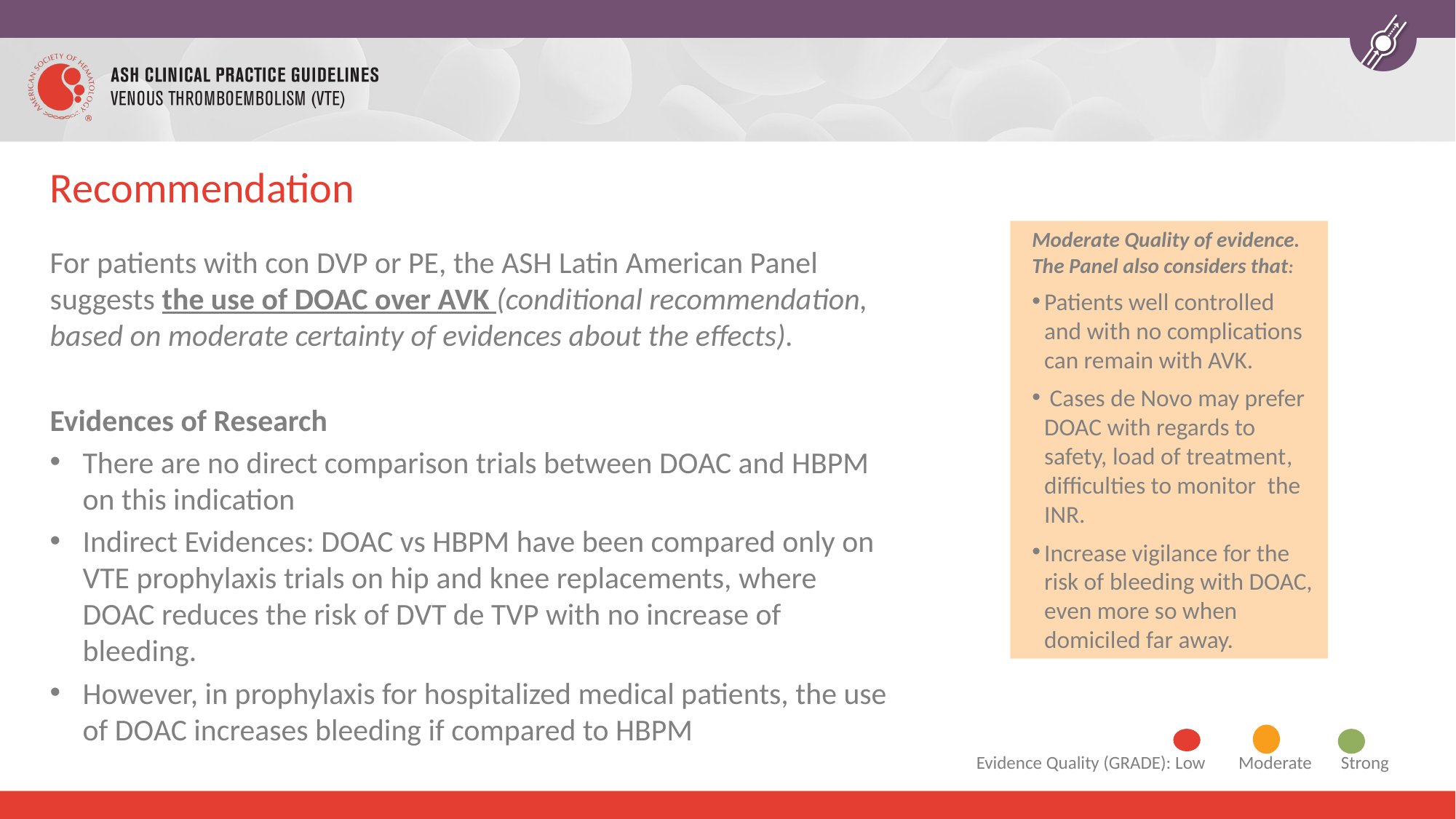

# Recommendation
Moderate Quality of evidence.
The Panel also considers that:
Patients well controlled and with no complications can remain with AVK.
 Cases de Novo may prefer DOAC with regards to safety, load of treatment, difficulties to monitor  the INR.
Increase vigilance for the risk of bleeding with DOAC, even more so when domiciled far away.
For patients with con DVP or PE, the ASH Latin American Panel suggests the use of DOAC over AVK (conditional recommendation, based on moderate certainty of evidences about the effects).

Evidences of Research
There are no direct comparison trials between DOAC and HBPM on this indication
Indirect Evidences: DOAC vs HBPM have been compared only on VTE prophylaxis trials on hip and knee replacements, where DOAC reduces the risk of DVT de TVP with no increase of bleeding.
However, in prophylaxis for hospitalized medical patients, the use of DOAC increases bleeding if compared to HBPM

Evidence Quality (GRADE): Low        Moderate       Strong